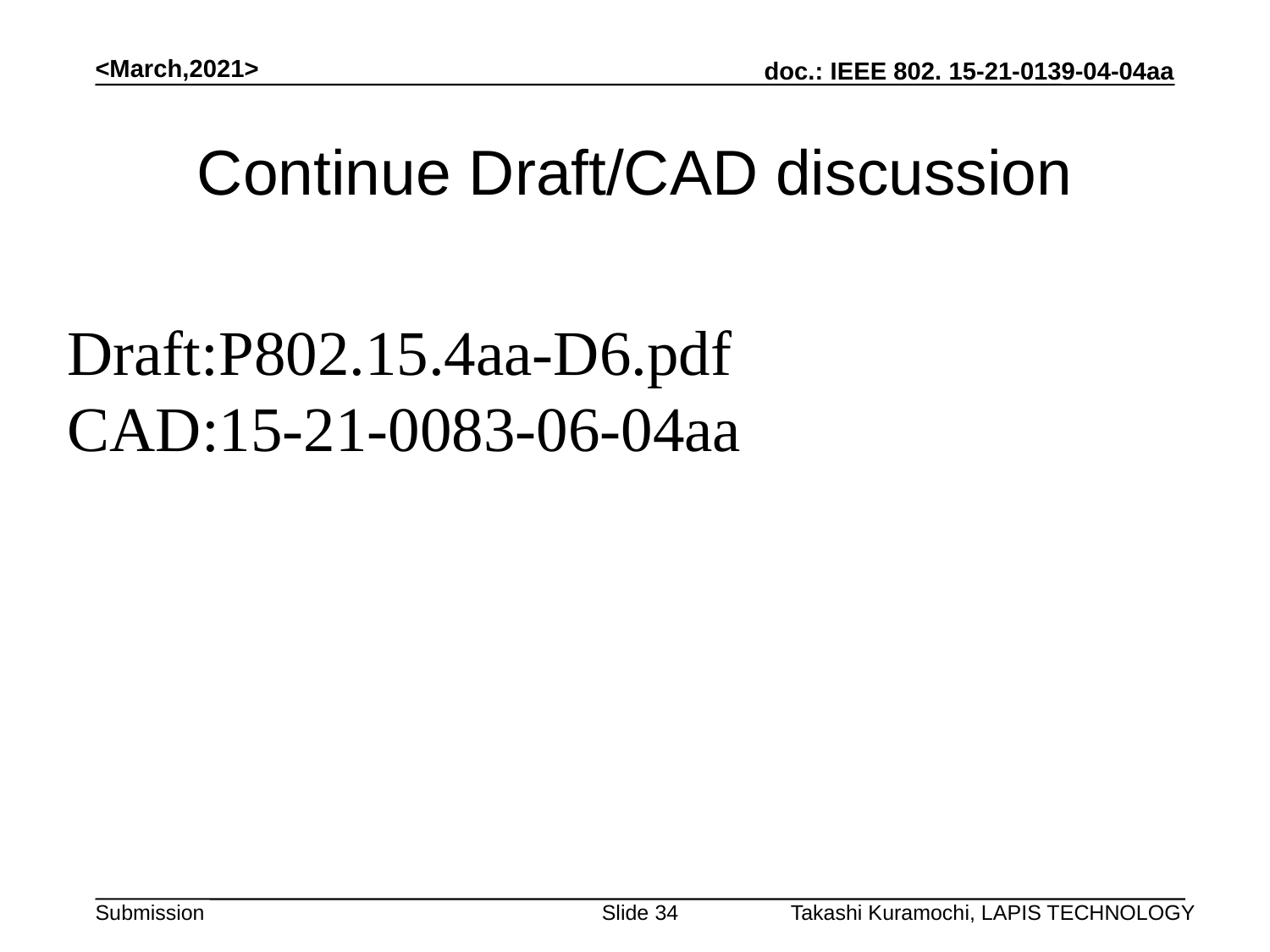

<March,2021>
# Continue Draft/CAD discussion
Draft:P802.15.4aa-D6.pdf
CAD:15-21-0083-06-04aa
Slide 34
Takashi Kuramochi, LAPIS TECHNOLOGY